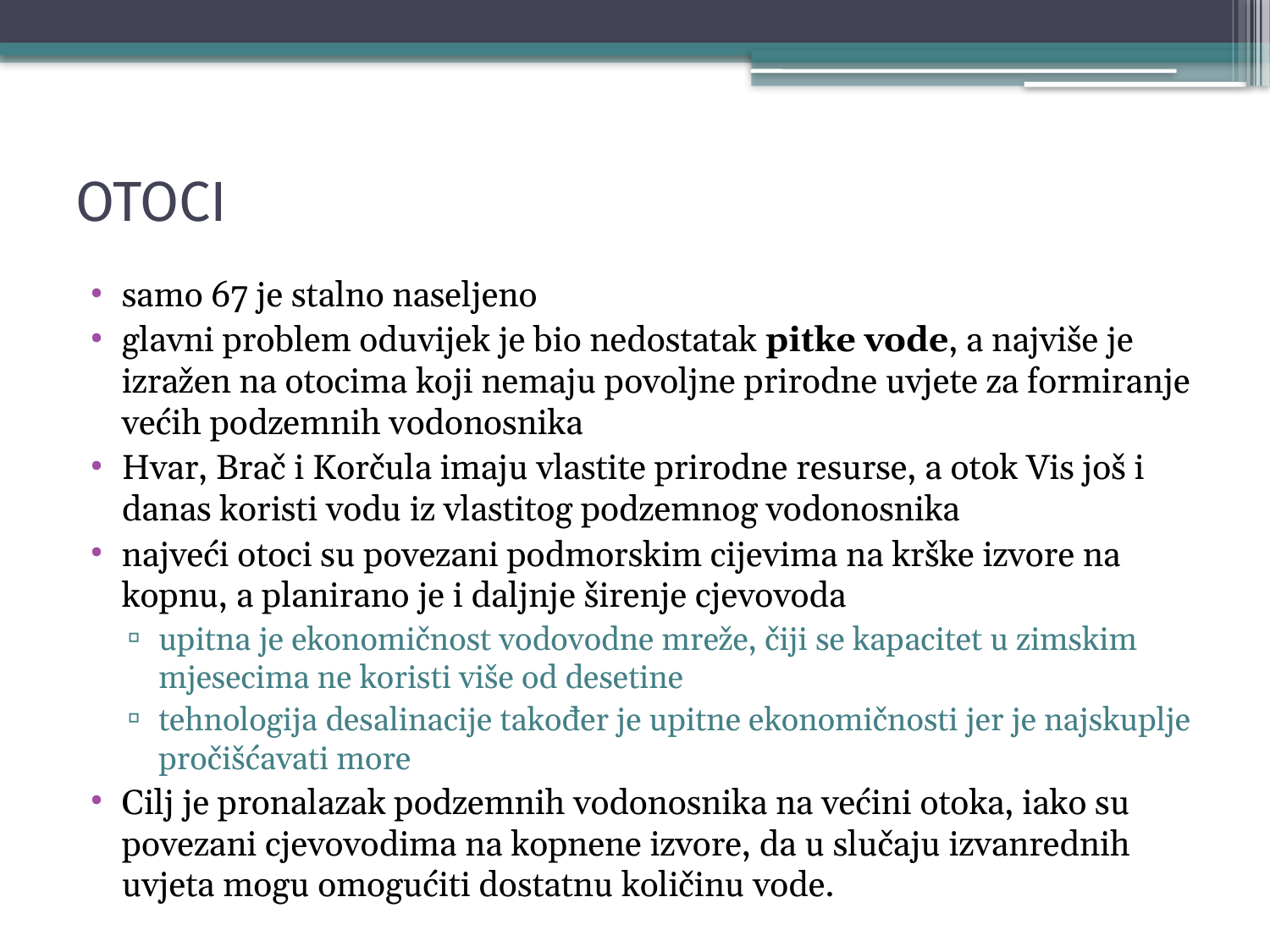

# OTOCI
samo 67 je stalno naseljeno
glavni problem oduvijek je bio nedostatak pitke vode, a najviše je izražen na otocima koji nemaju povoljne prirodne uvjete za formiranje većih podzemnih vodonosnika
Hvar, Brač i Korčula imaju vlastite prirodne resurse, a otok Vis još i danas koristi vodu iz vlastitog podzemnog vodonosnika
najveći otoci su povezani podmorskim cijevima na krške izvore na kopnu, a planirano je i daljnje širenje cjevovoda
upitna je ekonomičnost vodovodne mreže, čiji se kapacitet u zimskim mjesecima ne koristi više od desetine
tehnologija desalinacije također je upitne ekonomičnosti jer je najskuplje pročišćavati more
Cilj je pronalazak podzemnih vodonosnika na većini otoka, iako su povezani cjevovodima na kopnene izvore, da u slučaju izvanrednih uvjeta mogu omogućiti dostatnu količinu vode.